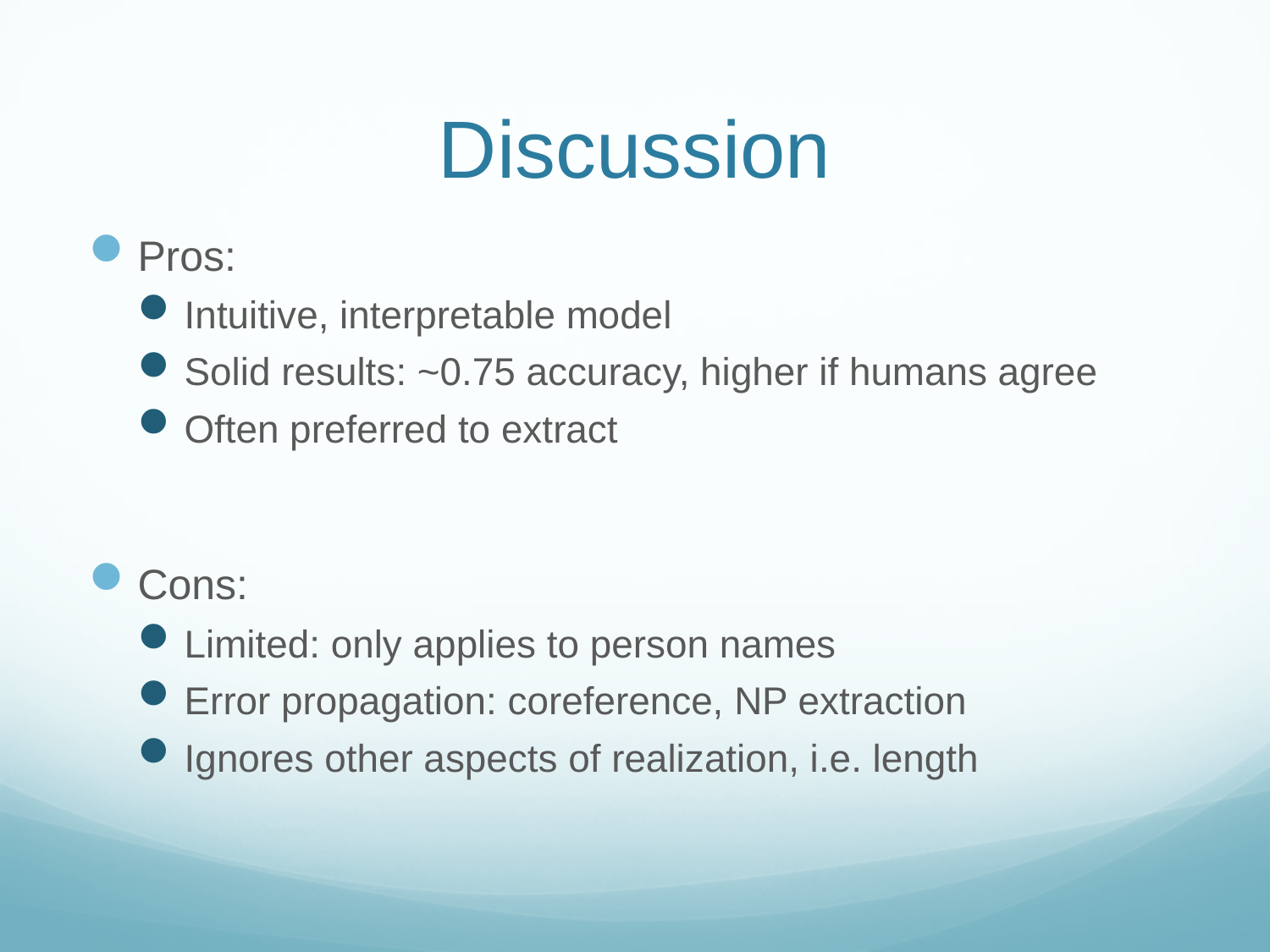

# Discussion
Pros:
Intuitive, interpretable model
Solid results: ~0.75 accuracy, higher if humans agree
Often preferred to extract

Cons:
Limited: only applies to person names
Error propagation: coreference, NP extraction
Ignores other aspects of realization, i.e. length